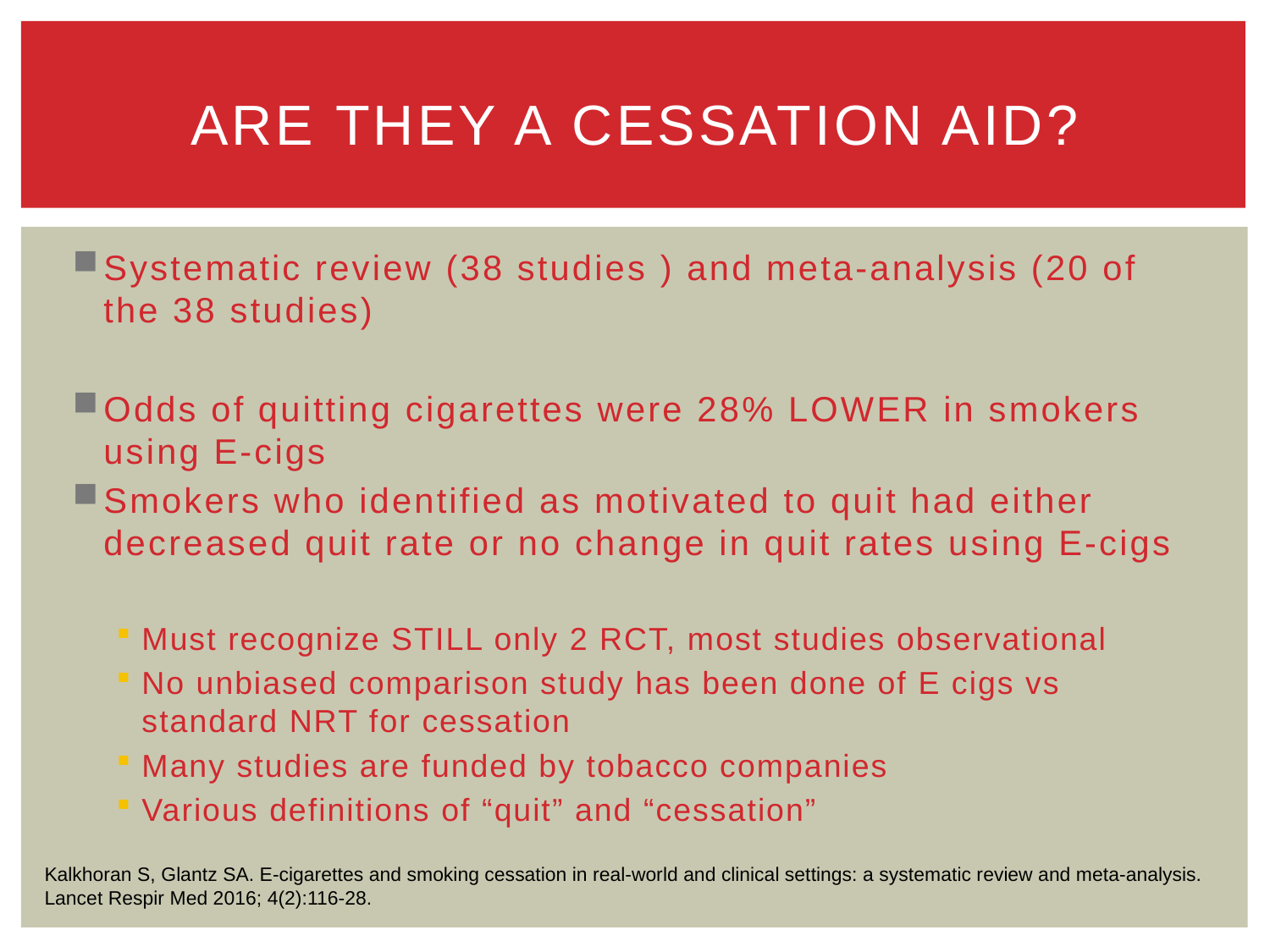

# Are they a cessation aid?
Systematic review (38 studies ) and meta-analysis (20 of the 38 studies)

Odds of quitting cigarettes were 28% LOWER in smokers using E-cigs
Smokers who identified as motivated to quit had either decreased quit rate or no change in quit rates using E-cigs

Must recognize STILL only 2 RCT, most studies observational
No unbiased comparison study has been done of E cigs vs standard NRT for cessation
Many studies are funded by tobacco companies
Various definitions of “quit” and “cessation”

Kalkhoran S, Glantz SA. E-cigarettes and smoking cessation in real-world and clinical settings: a systematic review and meta-analysis. Lancet Respir Med 2016; 4(2):116-28.